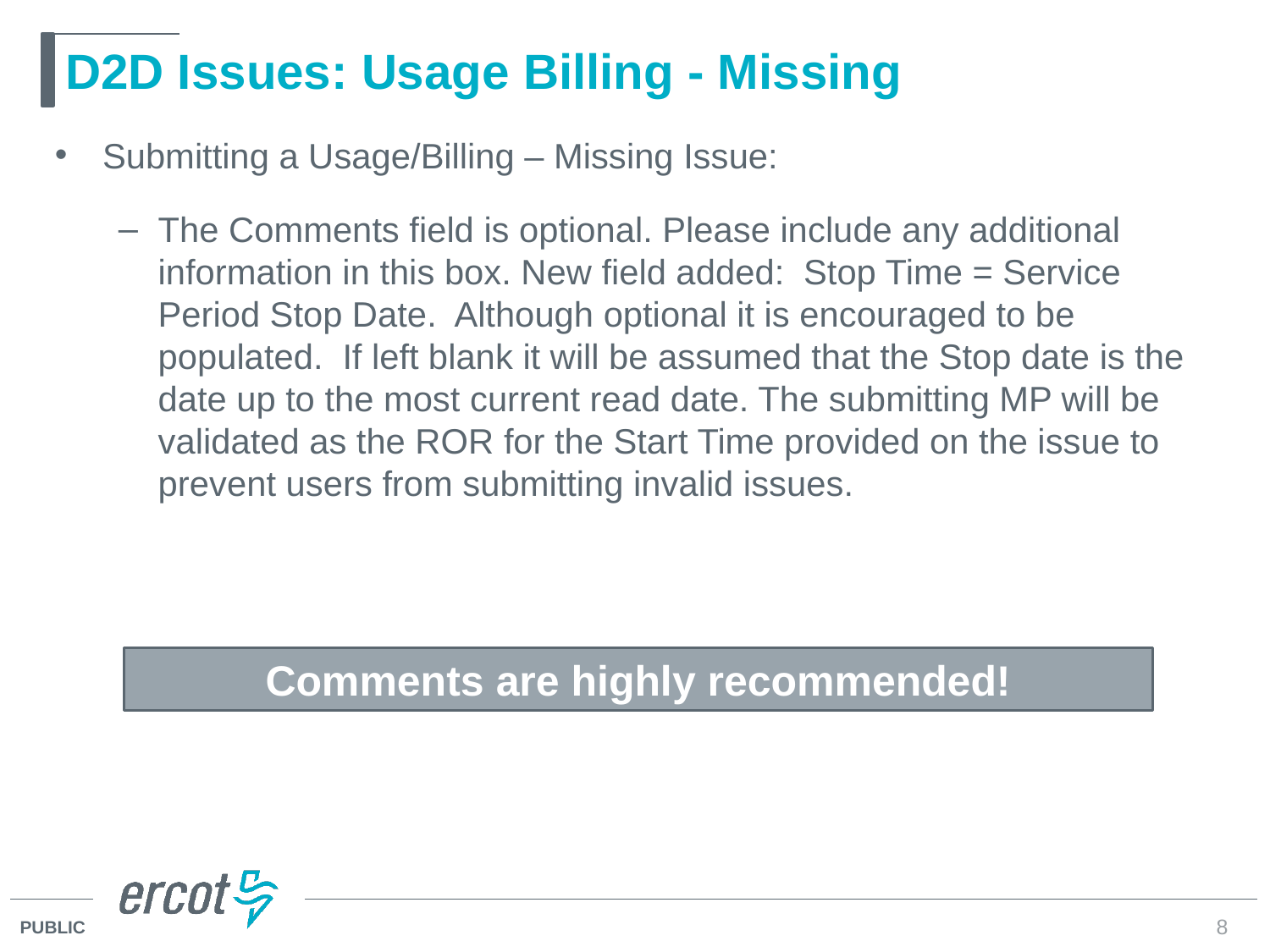

# D2D Issues: Usage Billing - Missing
Submitting a Usage/Billing – Missing Issue:
The Comments field is optional. Please include any additional information in this box. New field added:  Stop Time = Service Period Stop Date.  Although optional it is encouraged to be populated.  If left blank it will be assumed that the Stop date is the date up to the most current read date. The submitting MP will be validated as the ROR for the Start Time provided on the issue to prevent users from submitting invalid issues.
Comments are highly recommended!
8